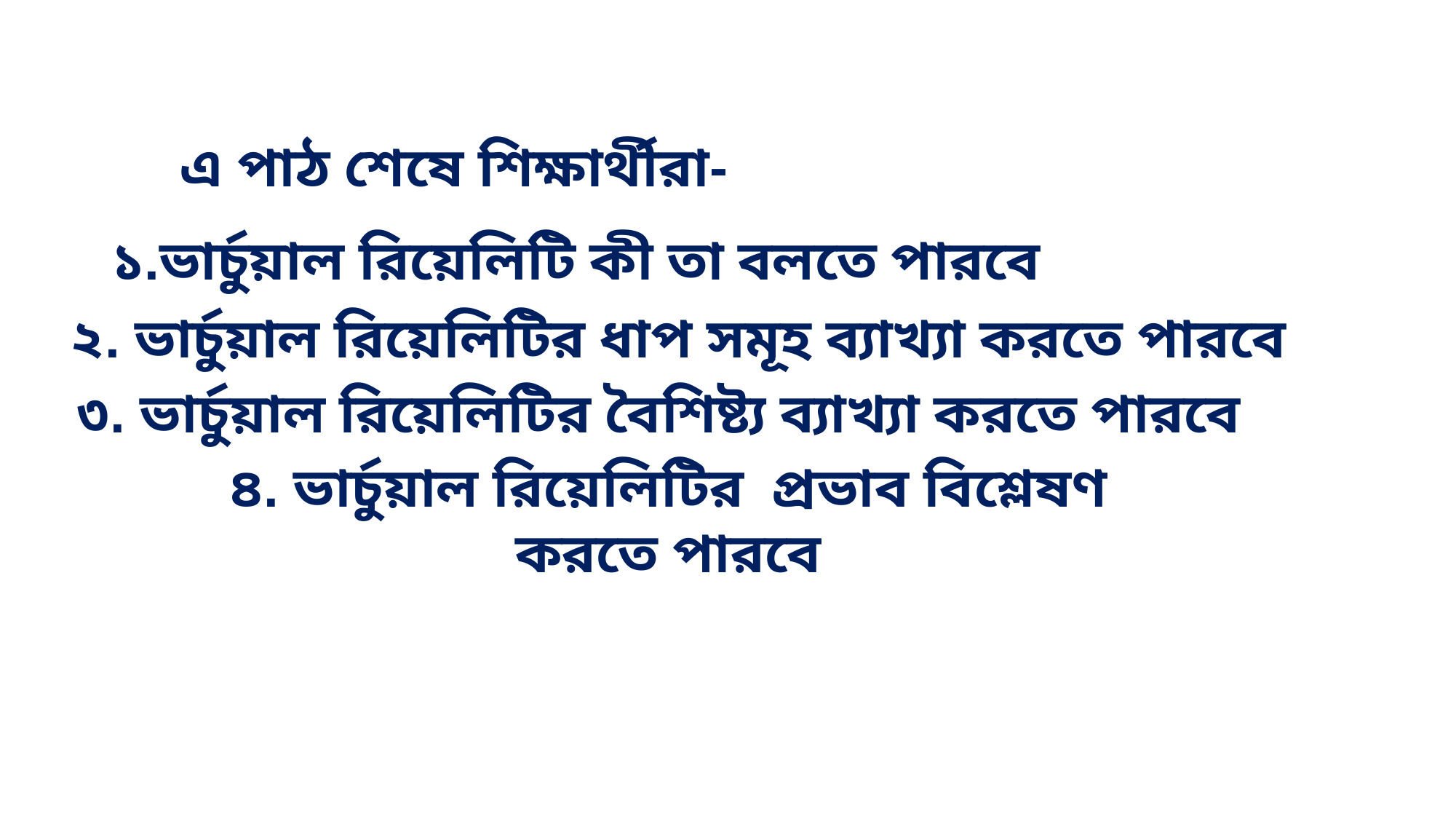

এ পাঠ শেষে শিক্ষার্থীরা-
১.ভার্চুয়াল রিয়েলিটি কী তা বলতে পারবে
২. ভার্চুয়াল রিয়েলিটির ধাপ সমূহ ব্যাখ্যা করতে পারবে
৩. ভার্চুয়াল রিয়েলিটির বৈশিষ্ট্য ব্যাখ্যা করতে পারবে
৪. ভার্চুয়াল রিয়েলিটির  প্রভাব বিশ্লেষণ করতে পারবে